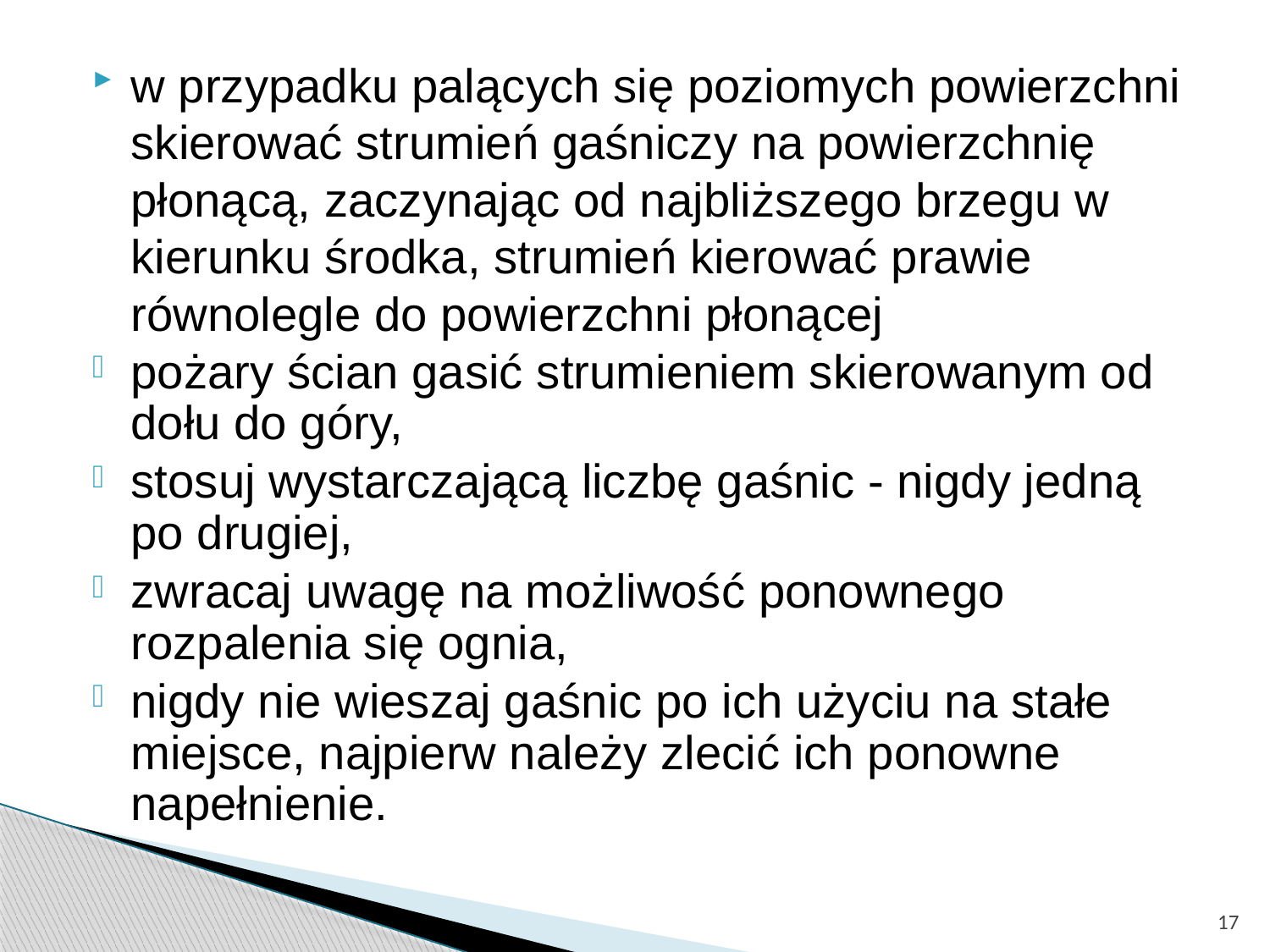

#
w przypadku palących się poziomych powierzchni skierować strumień gaśniczy na powierzchnię płonącą, zaczynając od najbliższego brzegu w kierunku środka, strumień kierować prawie równolegle do powierzchni płonącej
pożary ścian gasić strumieniem skierowanym od dołu do góry,
stosuj wystarczającą liczbę gaśnic - nigdy jedną po drugiej,
zwracaj uwagę na możliwość ponownego rozpalenia się ognia,
nigdy nie wieszaj gaśnic po ich użyciu na stałe miejsce, najpierw należy zlecić ich ponowne napełnienie.
17